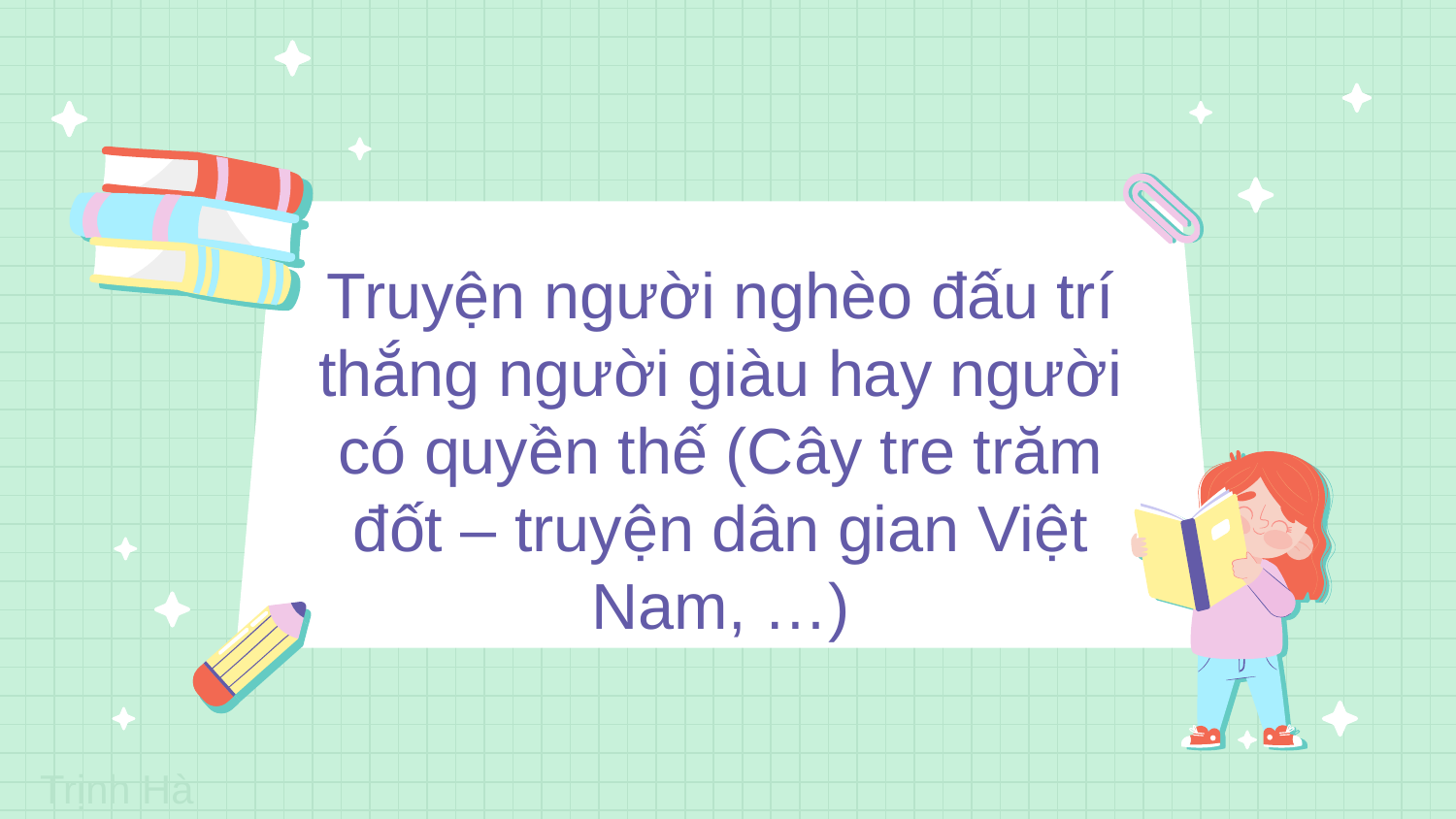

Truyện người nghèo đấu trí thắng người giàu hay người có quyền thế (Cây tre trăm đốt – truyện dân gian Việt Nam, …)